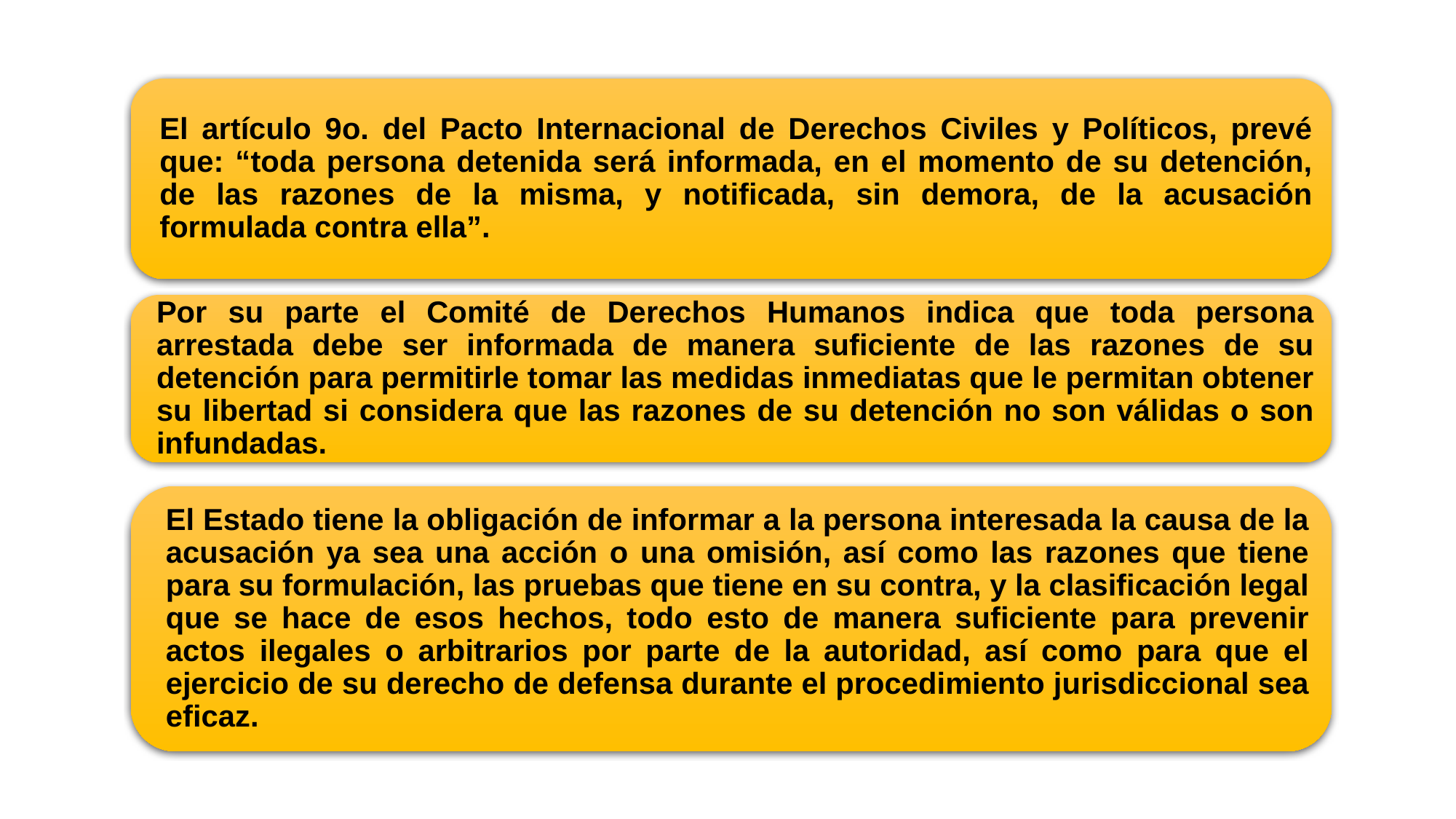

El artículo 9o. del Pacto Internacional de Derechos Civiles y Políticos, prevé que: “toda persona detenida será informada, en el momento de su detención, de las razones de la misma, y notificada, sin demora, de la acusación formulada contra ella”.
Por su parte el Comité de Derechos Humanos indica que toda persona arrestada debe ser informada de manera suficiente de las razones de su detención para permitirle tomar las medidas inmediatas que le permitan obtener su libertad si considera que las razones de su detención no son válidas o son infundadas.
El Estado tiene la obligación de informar a la persona interesada la causa de la acusación ya sea una acción o una omisión, así como las razones que tiene para su formulación, las pruebas que tiene en su contra, y la clasificación legal que se hace de esos hechos, todo esto de manera suficiente para prevenir actos ilegales o arbitrarios por parte de la autoridad, así como para que el ejercicio de su derecho de defensa durante el procedimiento jurisdiccional sea eficaz.